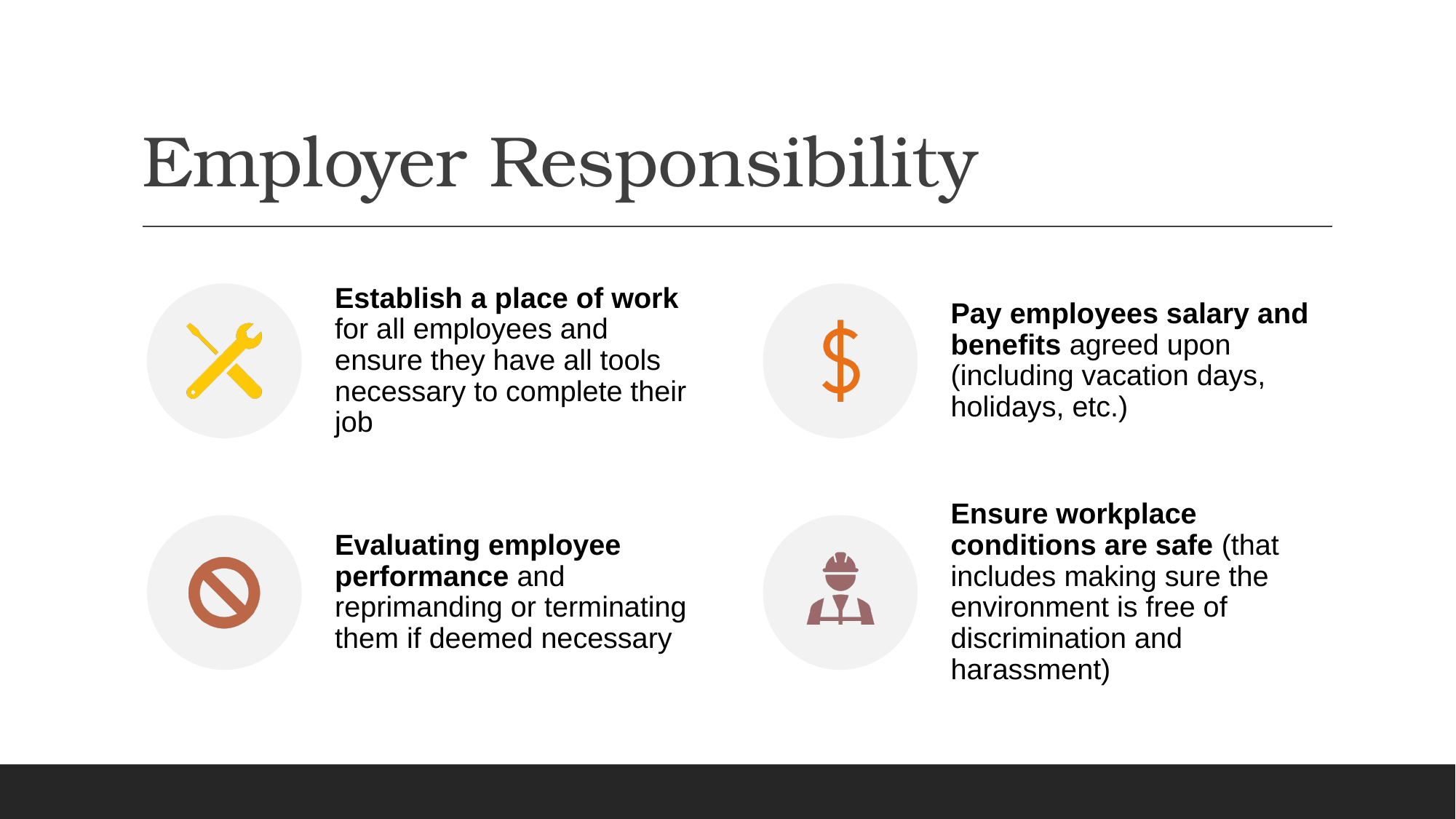

# Employer Responsibility

Establish a place of work for all employees and ensure they have all tools necessary to complete their job

Pay employees salary and benefits agreed upon (including vacation days, holidays, etc.)

Evaluating employee performance and reprimanding or terminating them if deemed necessary

Ensure workplace conditions are safe (that includes making sure the environment is free of discrimination and harassment)